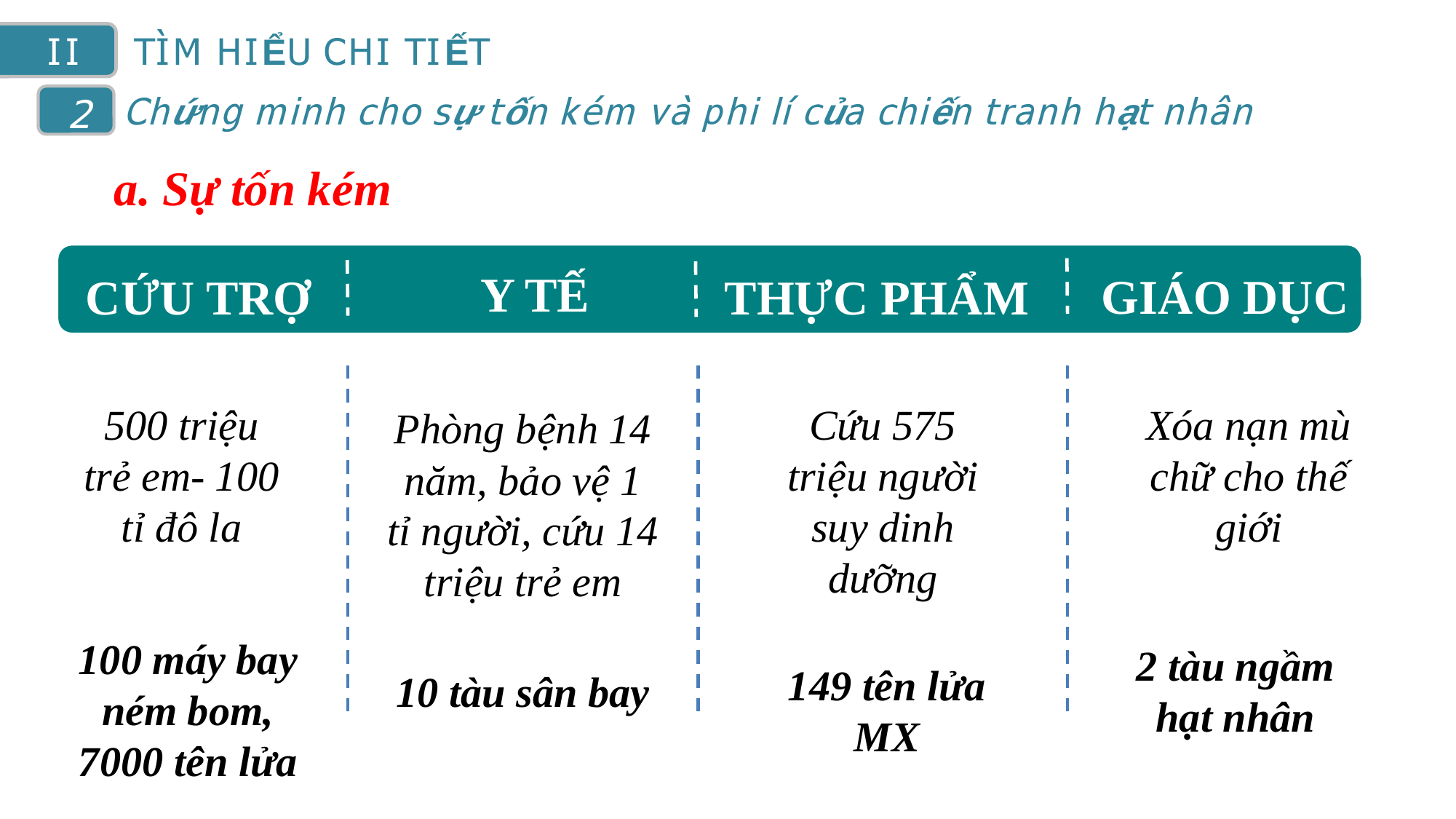

II
TÌM HIỂU CHI TIẾT
Chứng minh cho sự tốn kém và phi lí của chiến tranh hạt nhân
2

a. Sự tốn kém

Y TẾ
GIÁO DỤC
CỨU TRỢ
THỰC PHẨM
Cứu 575 triệu người suy dinh dưỡng

Xóa nạn mù chữ cho thế giới

500 triệu trẻ em- 100 tỉ đô la

Phòng bệnh 14 năm, bảo vệ 1 tỉ người, cứu 14 triệu trẻ em

100 máy bay ném bom, 7000 tên lửa
2 tàu ngầm hạt nhân
149 tên lửa MX
10 tàu sân bay